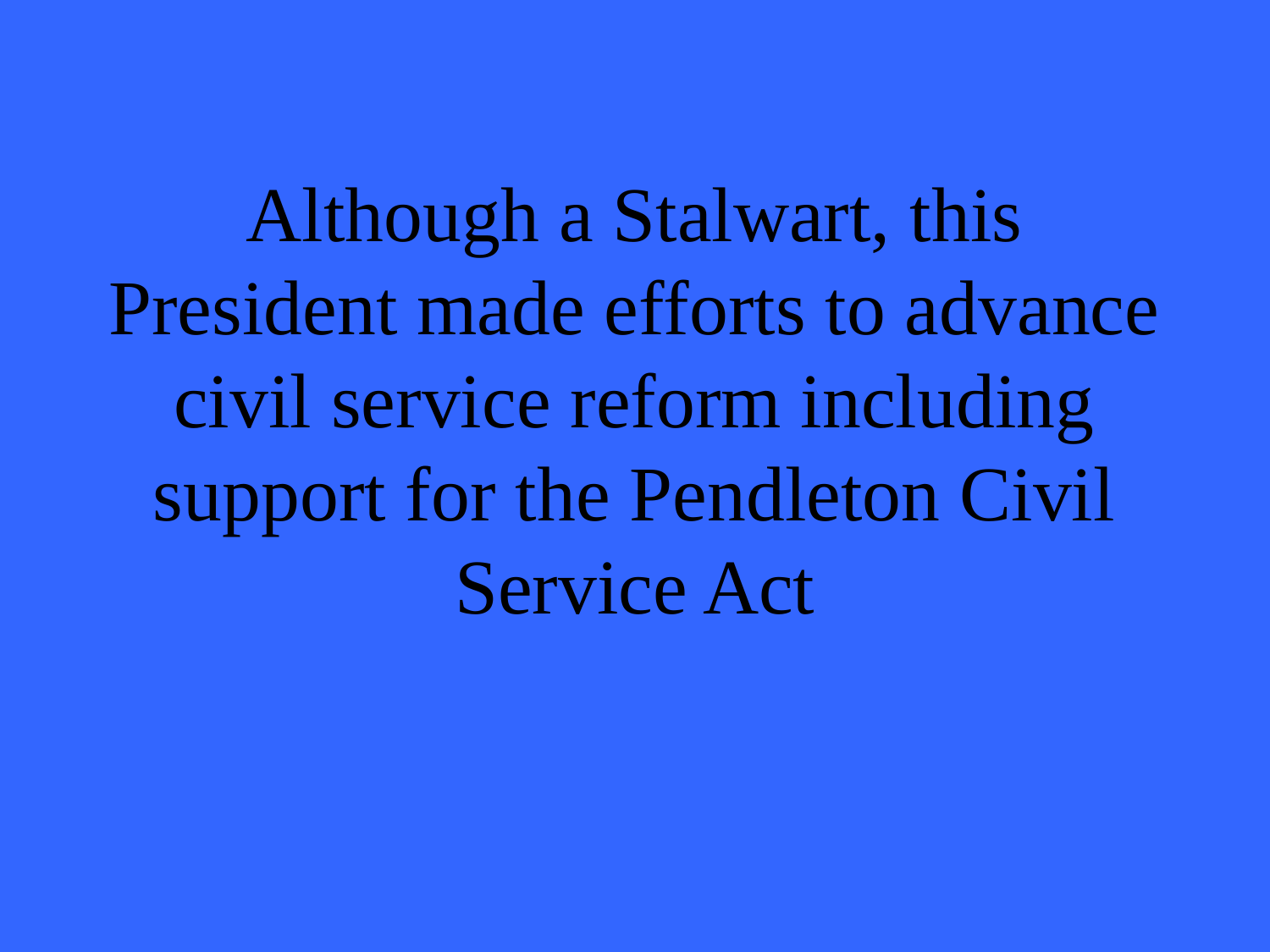

# Although a Stalwart, this President made efforts to advance civil service reform including support for the Pendleton Civil Service Act